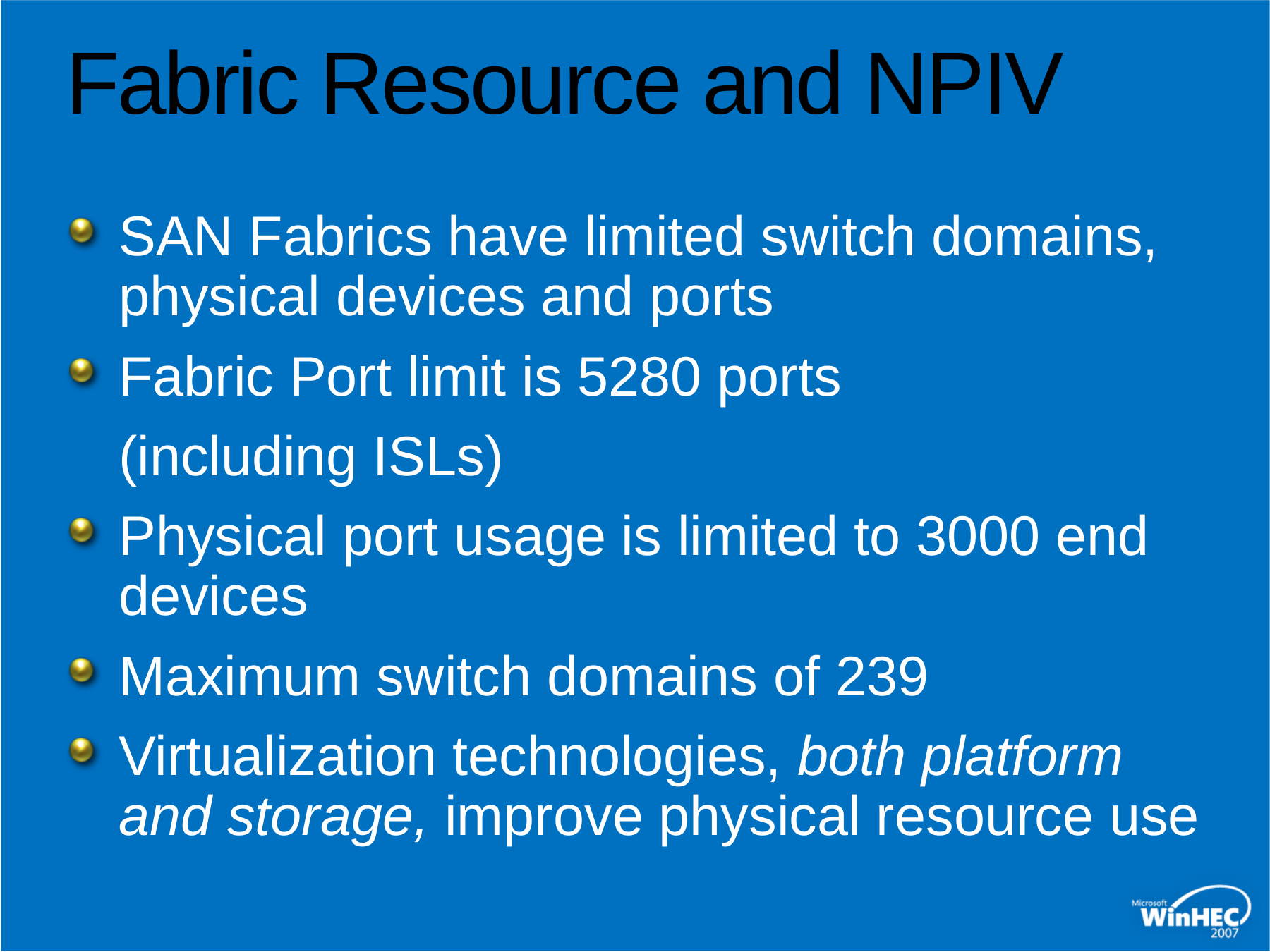

# Fabric Resource and NPIV
SAN Fabrics have limited switch domains, physical devices and ports
Fabric Port limit is 5280 ports
	(including ISLs)
Physical port usage is limited to 3000 end devices
Maximum switch domains of 239
Virtualization technologies, both platform and storage, improve physical resource use